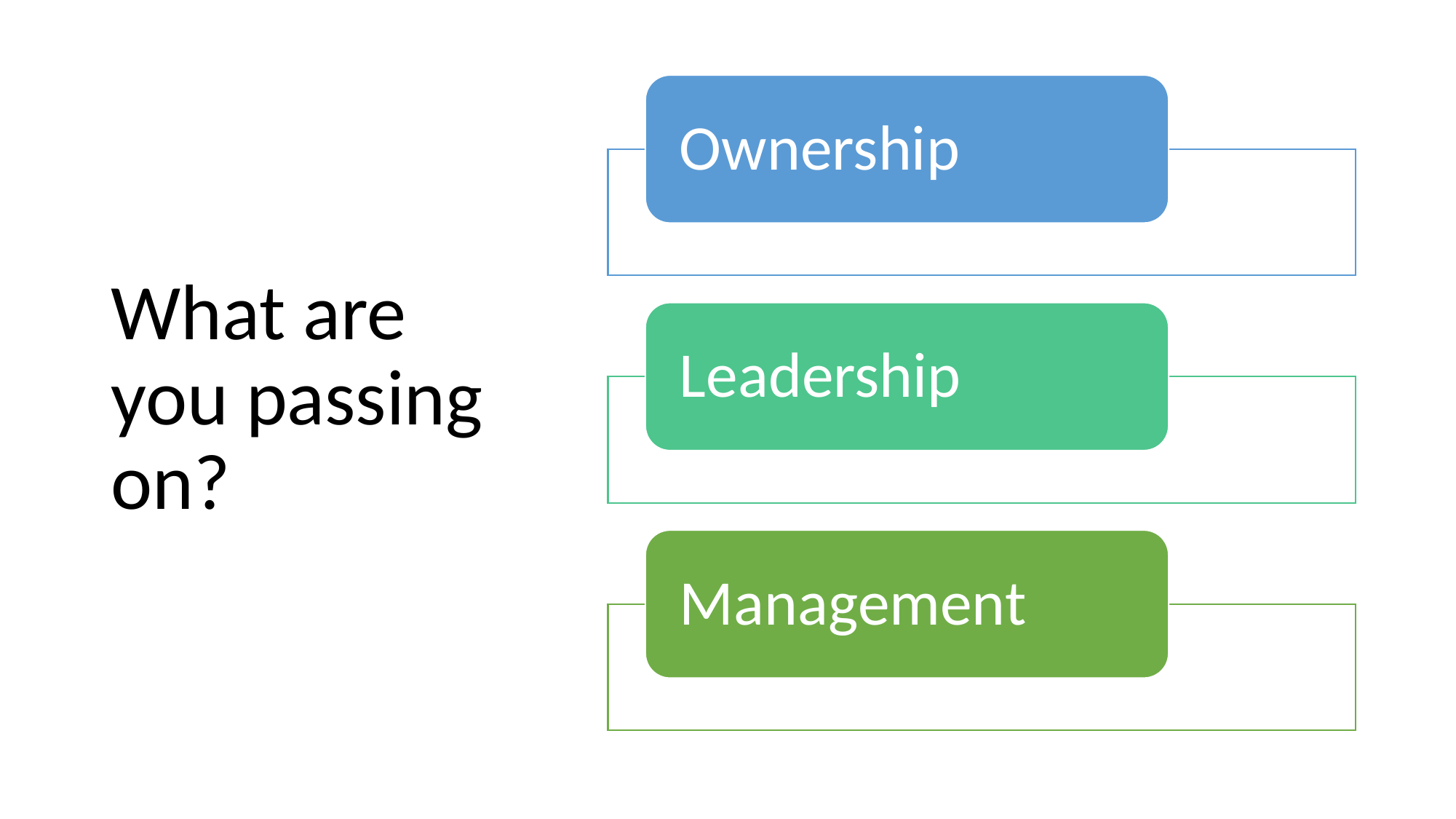

# What are you passing on?
Ownership
Leadership
Management